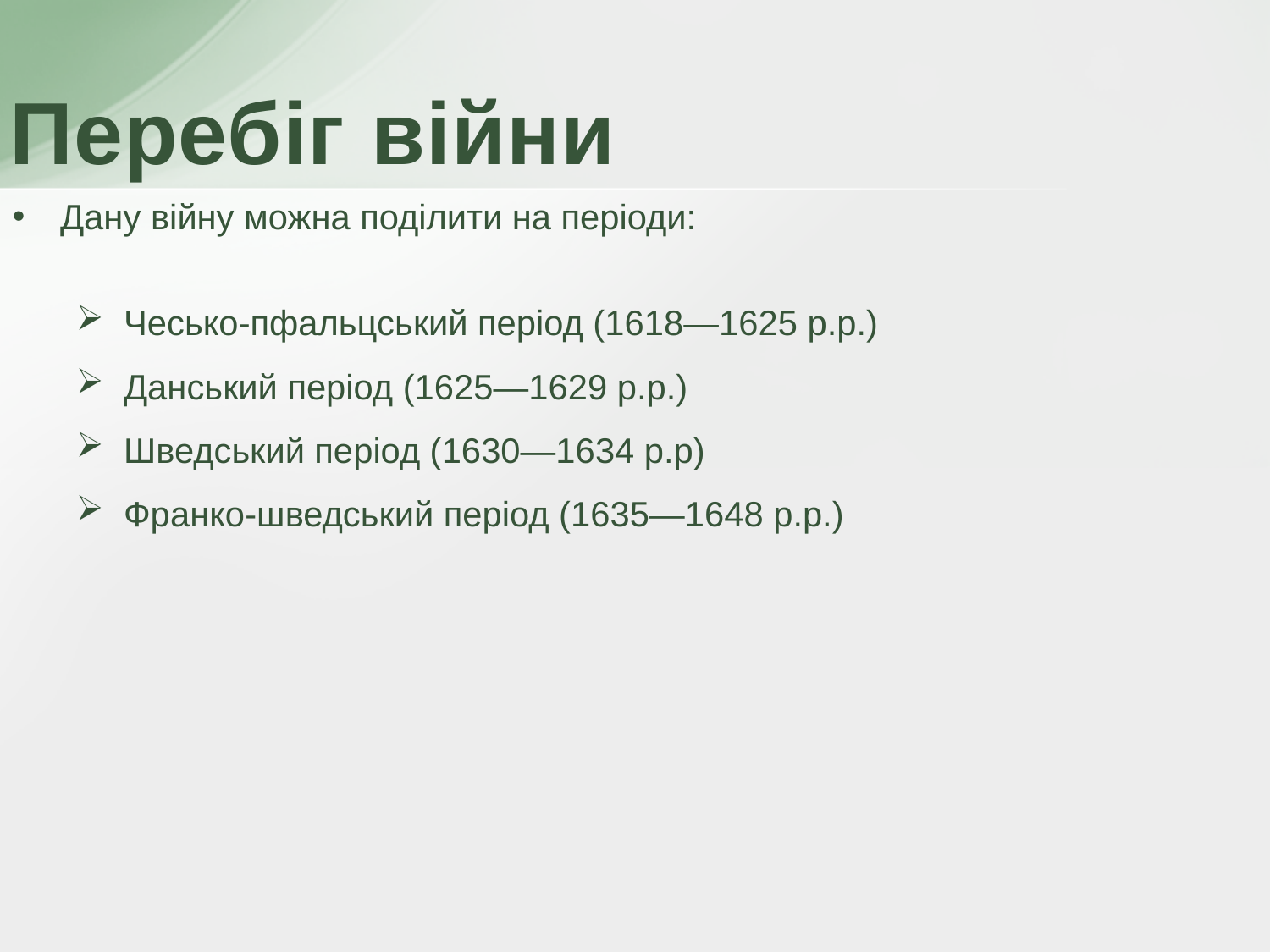

Перебіг війни
Дану війну можна поділити на періоди:

Чесько-пфальцський період (1618—1625 р.р.)
Данський період (1625—1629 р.р.)
Шведський період (1630—1634 р.р)
Франко-шведський період (1635—1648 р.р.)